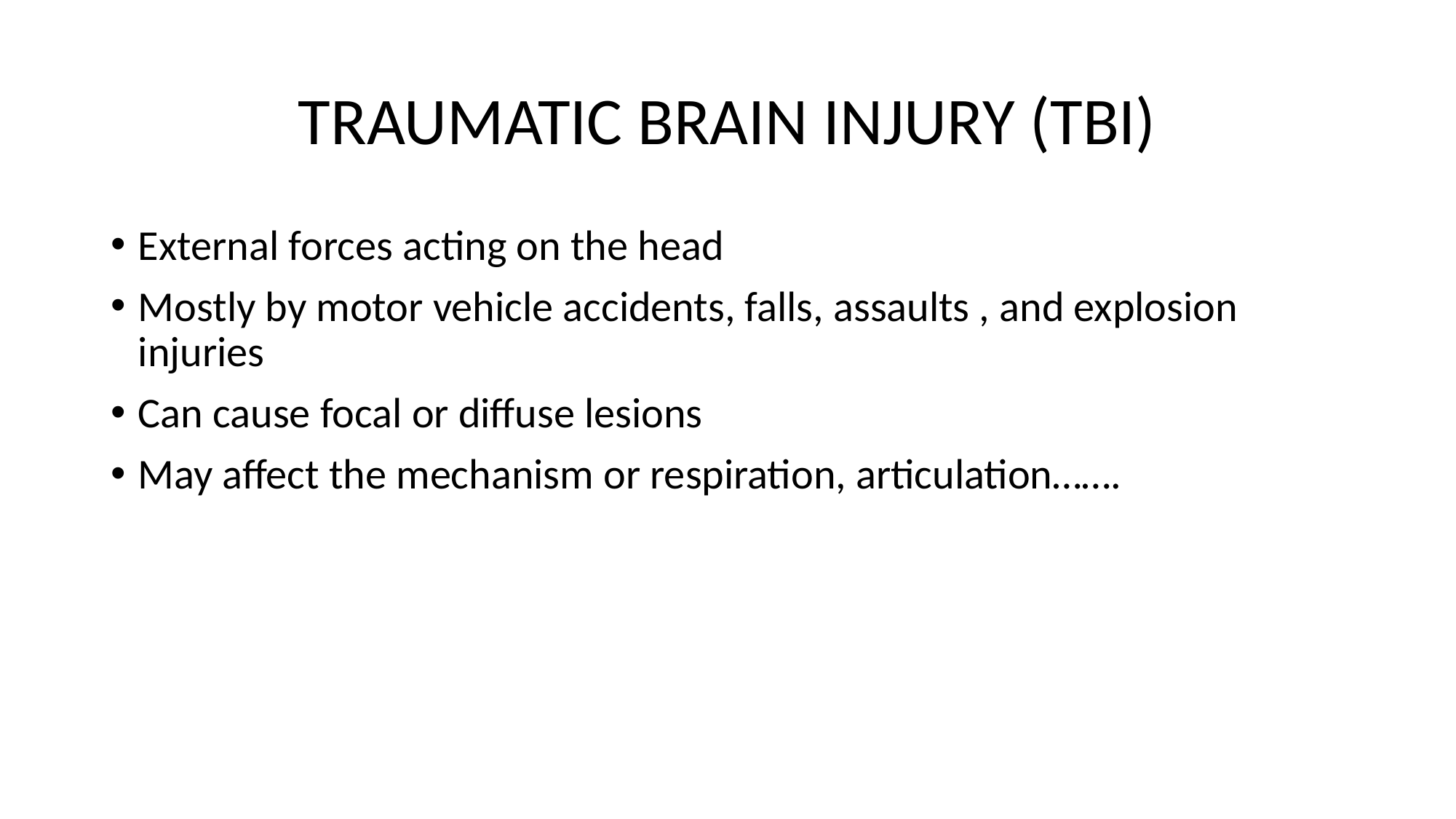

# TRAUMATIC BRAIN INJURY (TBI)
External forces acting on the head
Mostly by motor vehicle accidents, falls, assaults , and explosion injuries
Can cause focal or diffuse lesions
May affect the mechanism or respiration, articulation…….